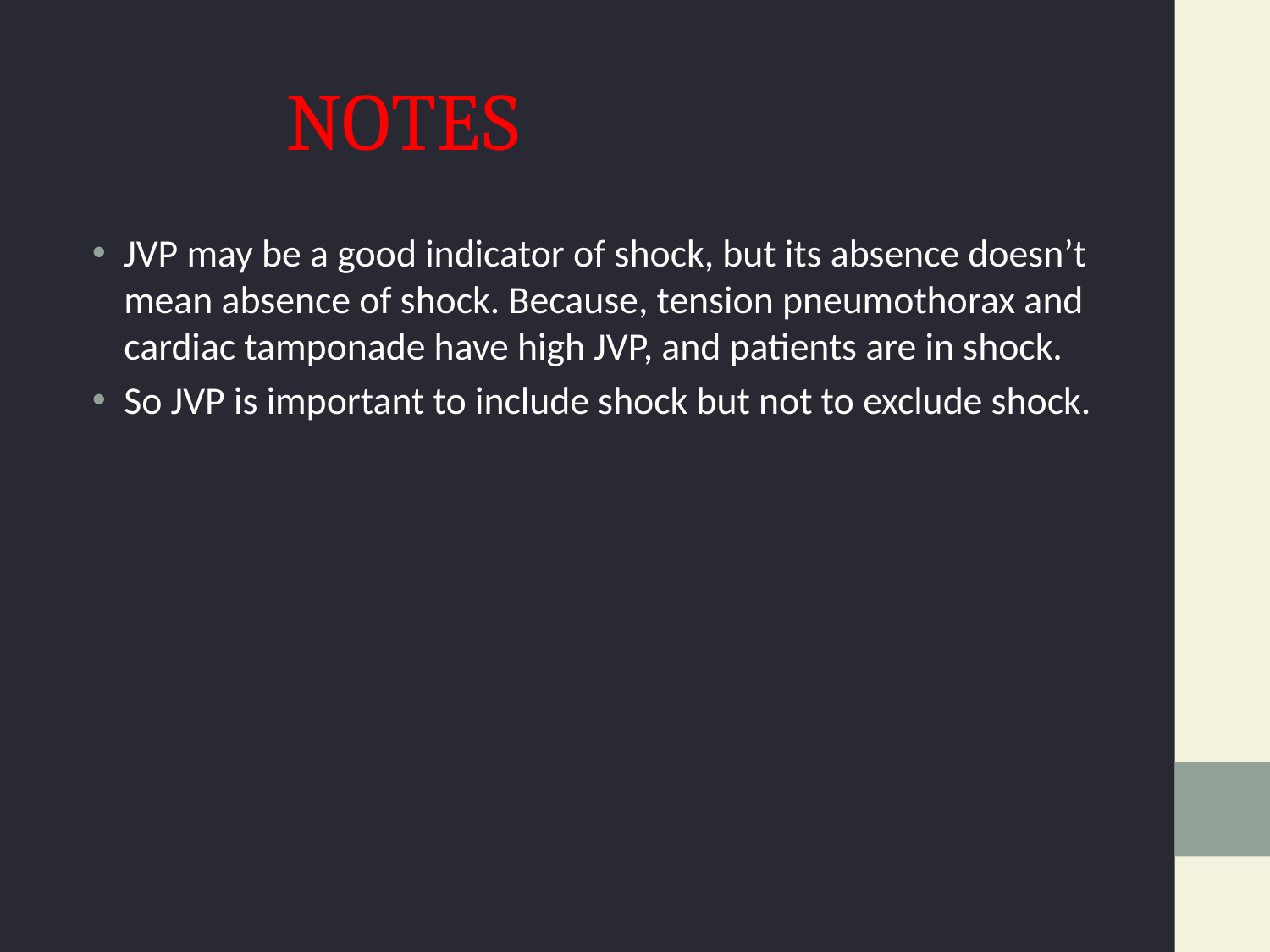

# NOTES
JVP may be a good indicator of shock, but its absence doesn’t mean absence of shock. Because, tension pneumothorax and cardiac tamponade have high JVP, and patients are in shock.
So JVP is important to include shock but not to exclude shock.